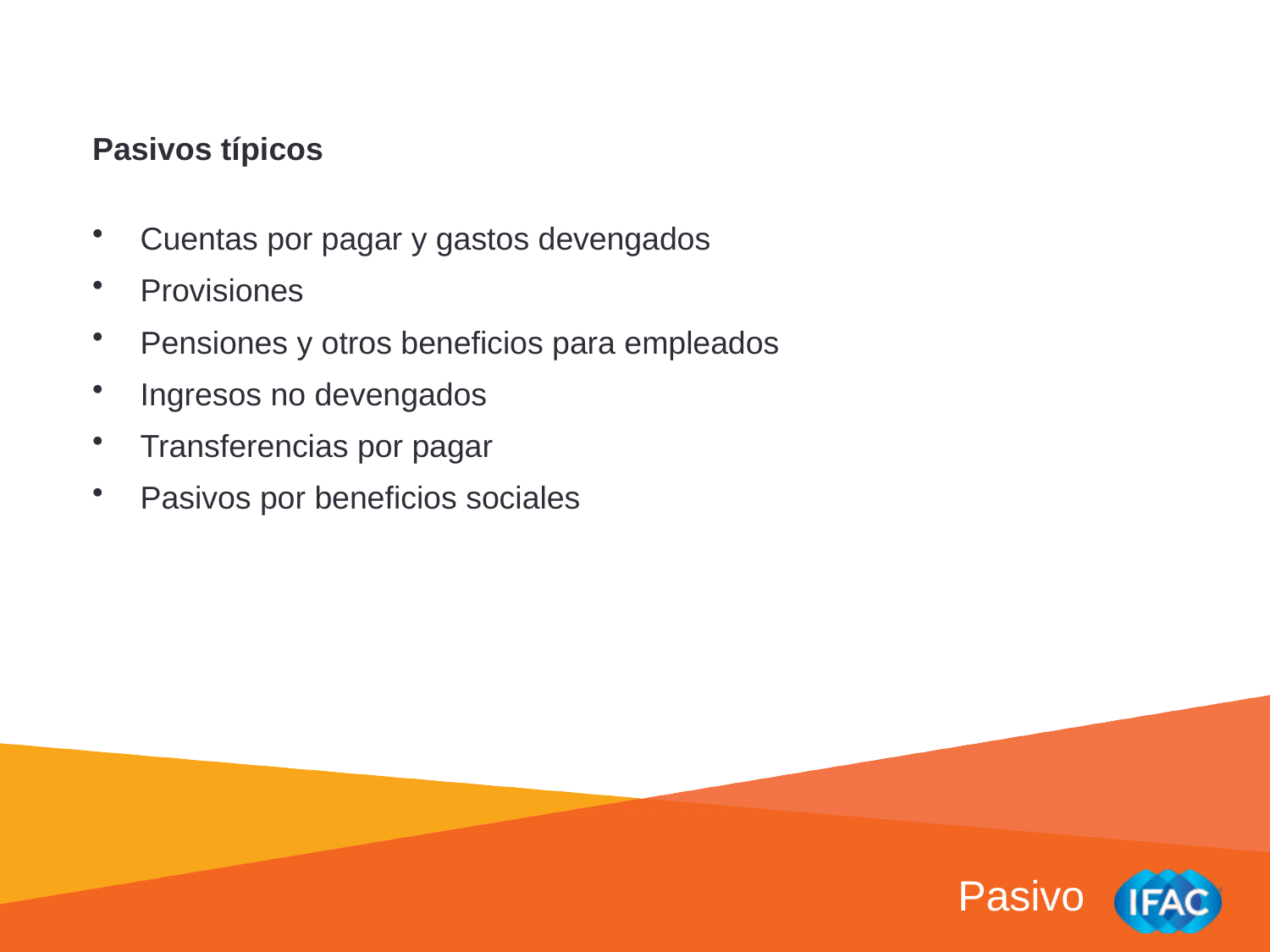

Pasivos típicos

Cuentas por pagar y gastos devengados
Provisiones
Pensiones y otros beneficios para empleados
Ingresos no devengados
Transferencias por pagar
Pasivos por beneficios sociales

Pasivo